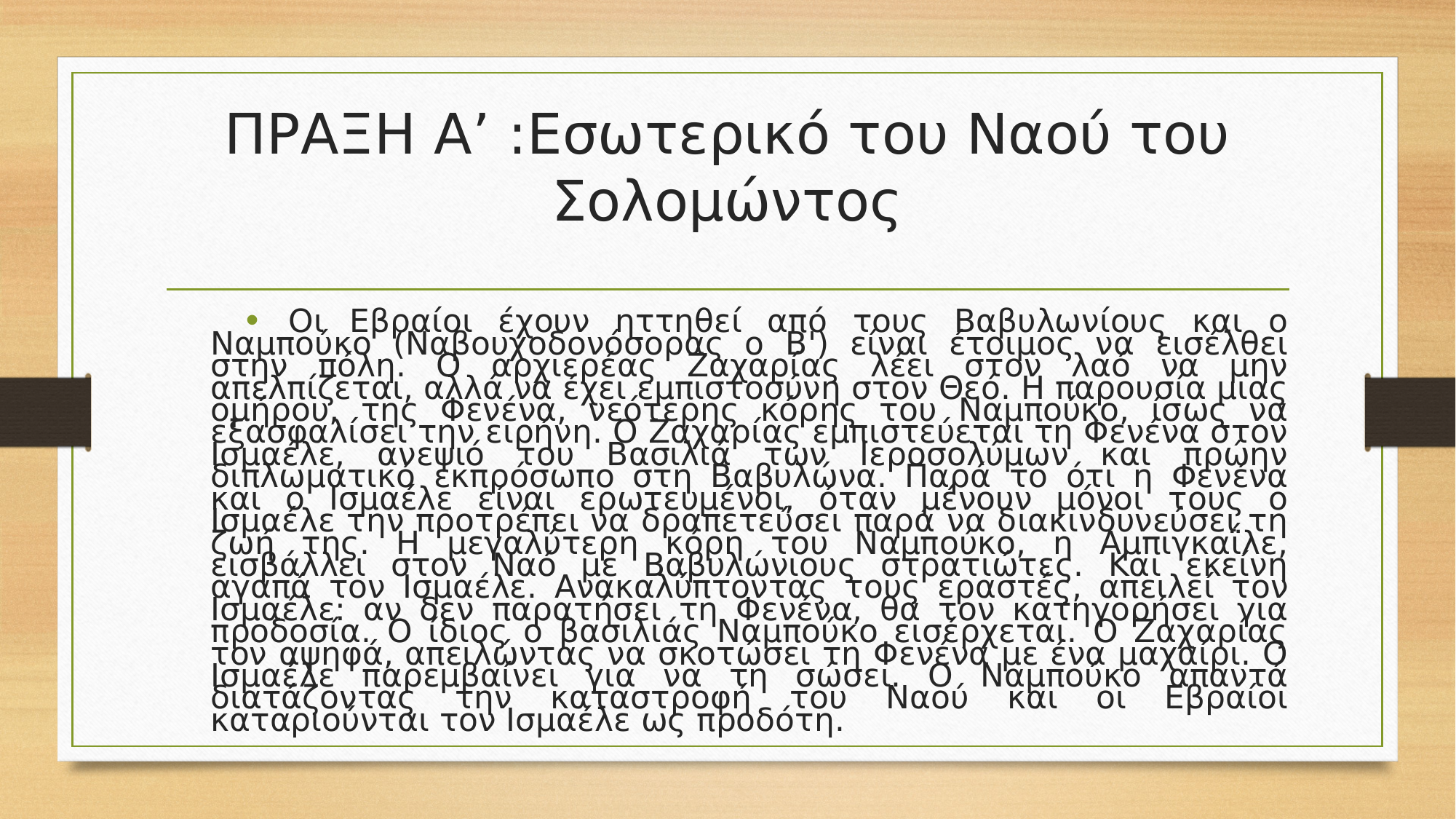

# ΠΡΑΞΗ Α’ :Εσωτερικό του Ναού του Σολομώντος

Οι Εβραίοι έχουν ηττηθεί από τους Βαβυλωνίους και ο Ναμπούκο (Ναβουχοδονόσορας ο Β') είναι έτοιμος να εισέλθει στην πόλη. Ο αρχιερέας Ζαχαρίας λέει στον λαό να μην απελπίζεται, αλλά να έχει εμπιστοσύνη στον Θεό. Η παρουσία μιας ομήρου, της Φενένα, νεότερης κόρης του Ναμπούκο, ίσως να εξασφαλίσει την ειρήνη. Ο Ζαχαρίας εμπιστεύεται τη Φενένα στον Ισμαέλε, ανεψιό του Βασιλιά των Ιεροσολύμων και πρώην διπλωματικό εκπρόσωπο στη Βαβυλώνα. Παρά το ότι η Φενένα και ο Ισμαέλε είναι ερωτευμένοι, όταν μένουν μόνοι τους ο Ισμαέλε την προτρέπει να δραπετεύσει παρά να διακινδυνεύσει τη ζωή της. Η μεγαλύτερη κόρη του Ναμπούκο, η Αμπιγκαΐλε, εισβάλλει στον Ναό με Βαβυλώνιους στρατιώτες. Και εκείνη αγαπά τον Ισμαέλε. Ανακαλύπτοντας τους εραστές, απειλεί τον Ισμαέλε: αν δεν παρατήσει τη Φενένα, θα τον κατηγορήσει για προδοσία. Ο ίδιος ο βασιλιάς Ναμπούκο εισέρχεται. Ο Ζαχαρίας τον αψηφά, απειλώντας να σκοτώσει τη Φενένα με ένα μαχαίρι. Ο Ισμαέλε παρεμβαίνει για να τη σώσει. Ο Ναμπούκο απαντά διατάζοντας την καταστροφή του Ναού και οι Εβραίοι καταριούνται τον Ισμαέλε ως προδότη.